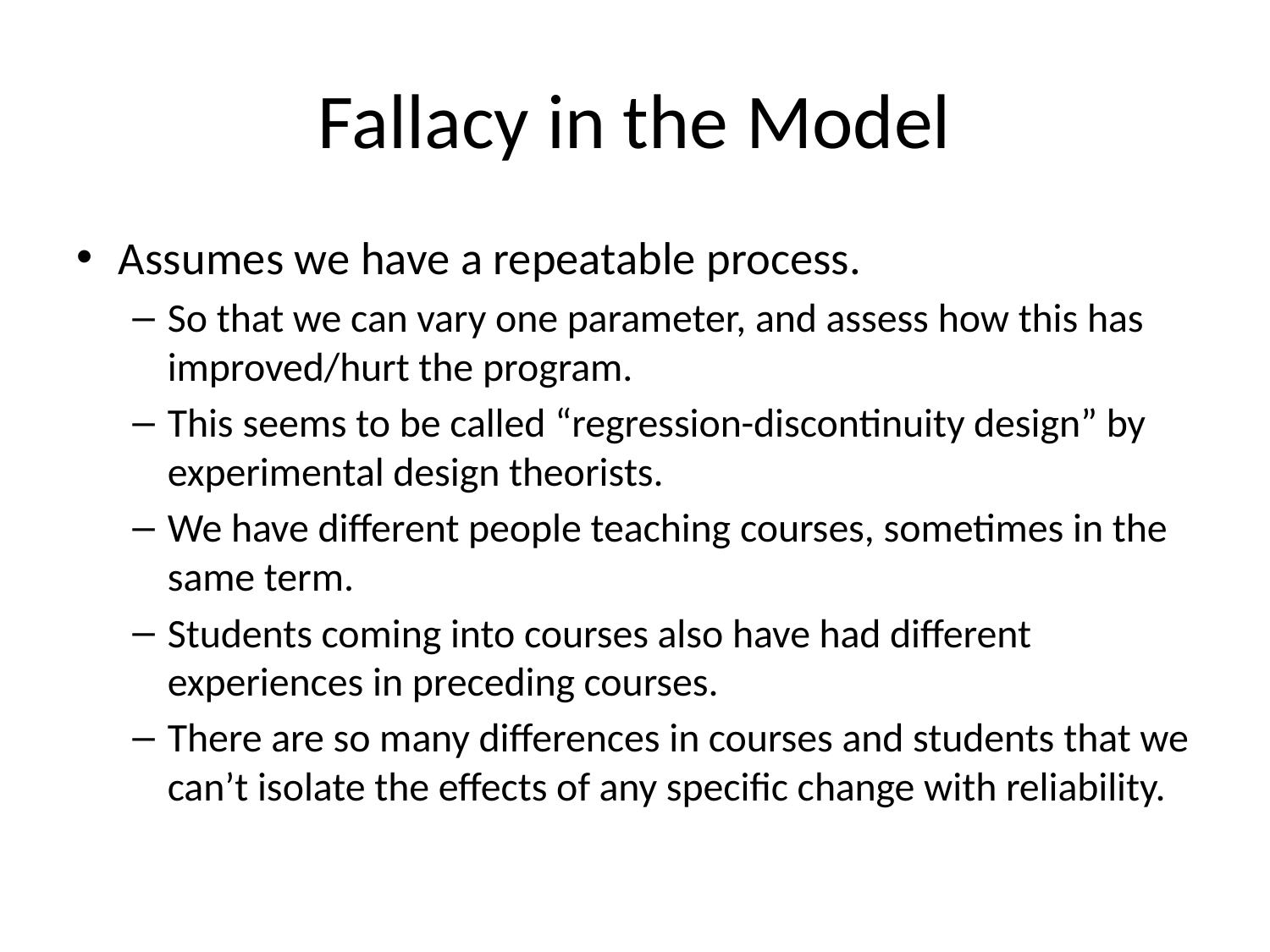

# Fallacy in the Model
Assumes we have a repeatable process.
So that we can vary one parameter, and assess how this has improved/hurt the program.
This seems to be called “regression-discontinuity design” by experimental design theorists.
We have different people teaching courses, sometimes in the same term.
Students coming into courses also have had different experiences in preceding courses.
There are so many differences in courses and students that we can’t isolate the effects of any specific change with reliability.